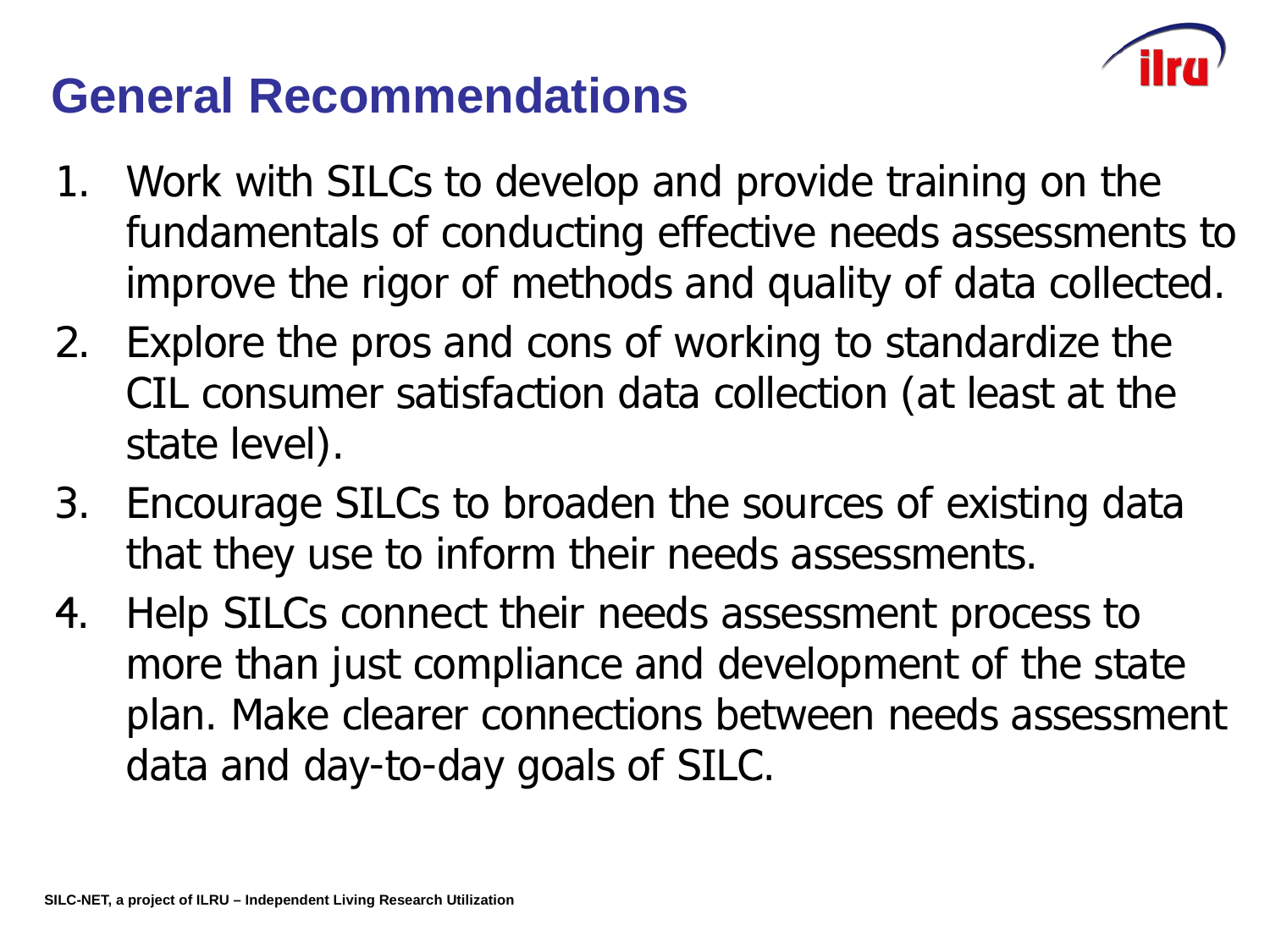

# Slide 10 General Recommendations
Work with SILCs to develop and provide training on the fundamentals of conducting effective needs assessments to improve the rigor of methods and quality of data collected.
Explore the pros and cons of working to standardize the CIL consumer satisfaction data collection (at least at the state level).
Encourage SILCs to broaden the sources of existing data that they use to inform their needs assessments.
Help SILCs connect their needs assessment process to more than just compliance and development of the state plan. Make clearer connections between needs assessment data and day-to-day goals of SILC.